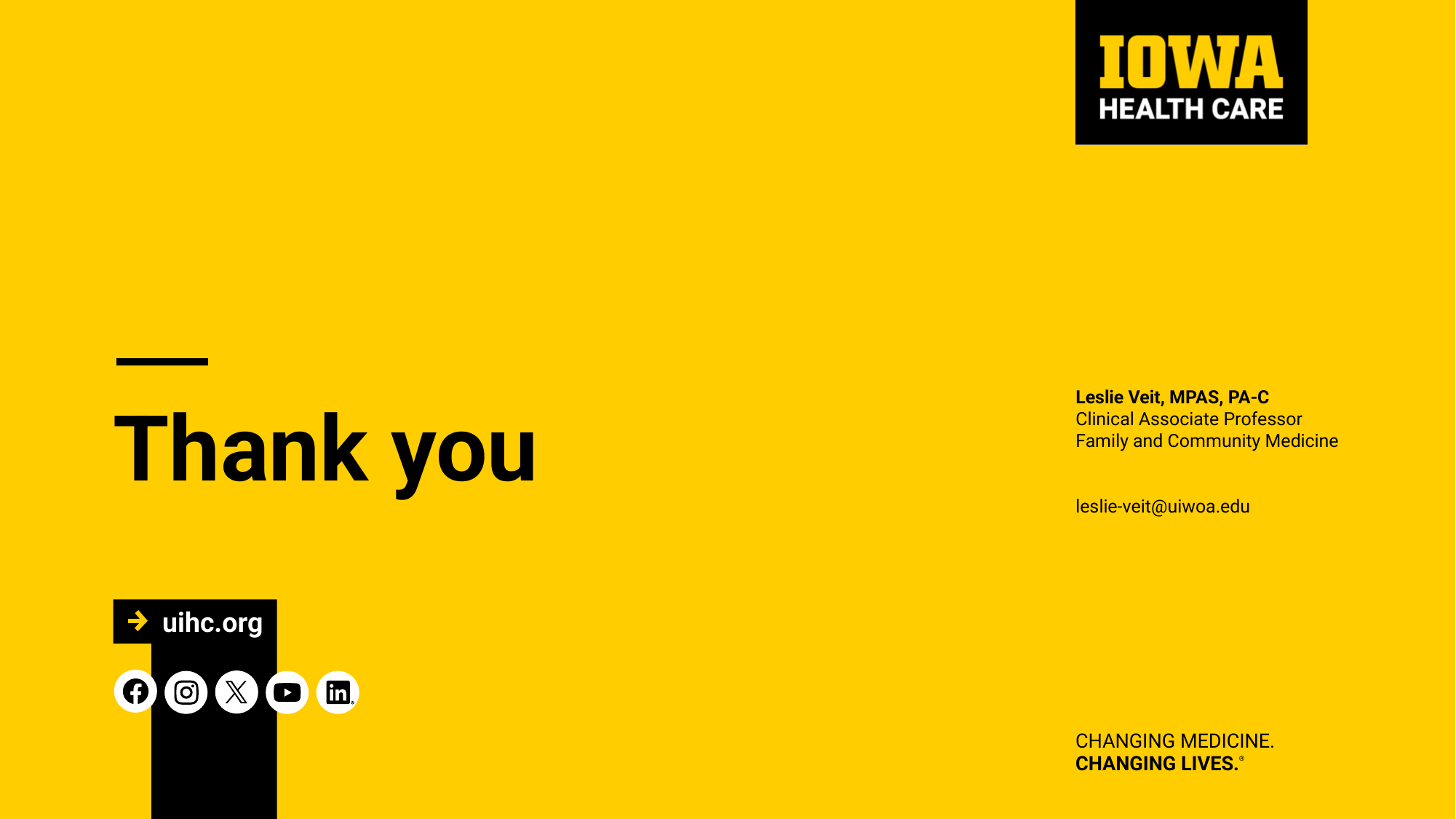

Leslie Veit, MPAS, PA-C
Clinical Associate Professor
Family and Community Medicine

leslie-veit@uiwoa.edu
# Thank you
uihc.org